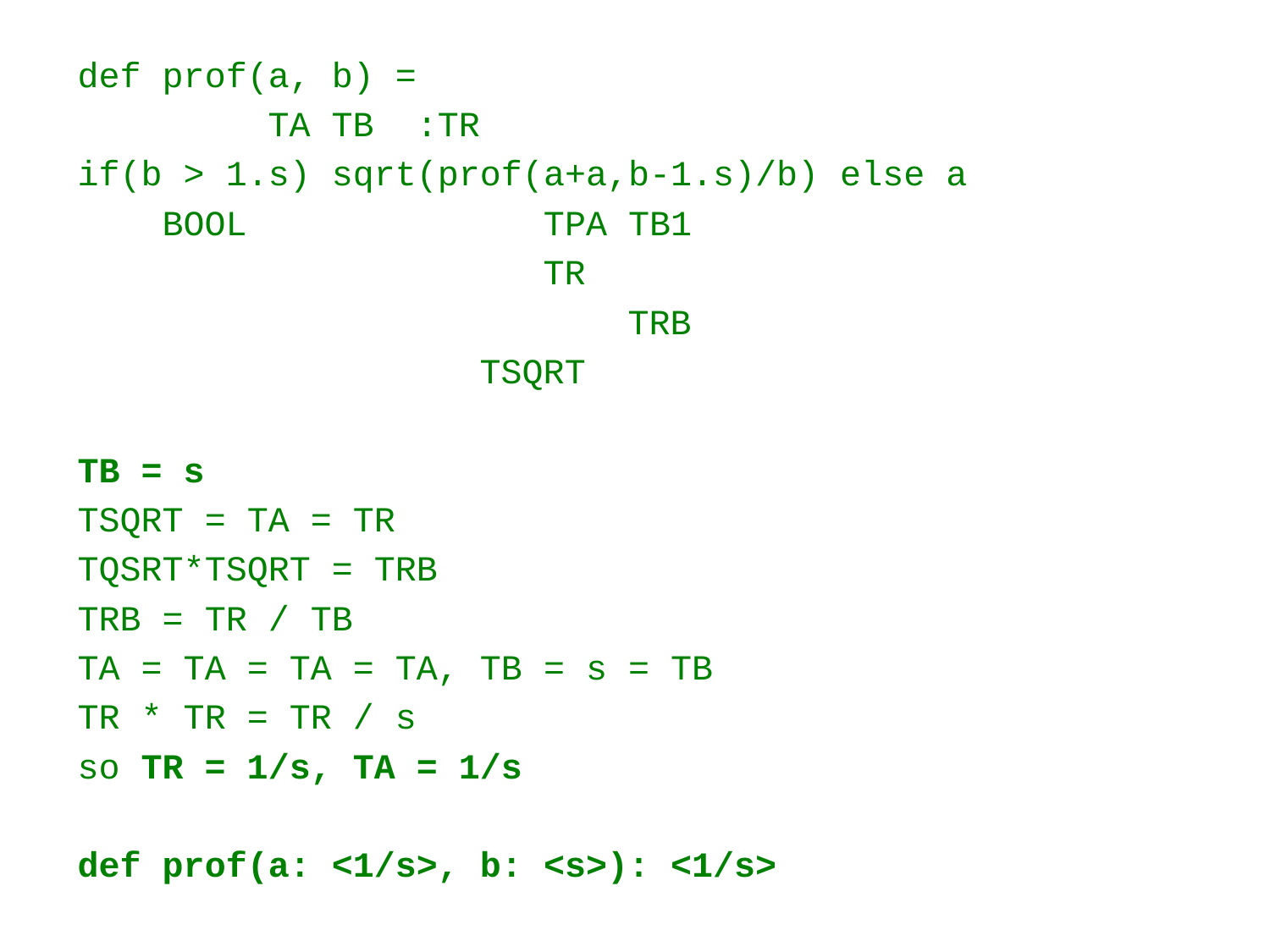

def prof(a, b) =
         TA TB  :TR
if(b > 1.s) sqrt(prof(a+a,b-1.s)/b) else a
    BOOL              TPA TB1
                      TR
                          TRB
                   TSQRT

TB = s
TSQRT = TA = TR
TQSRT*TSQRT = TRB
TRB = TR / TB
TA = TA = TA = TA, TB = s = TB
TR * TR = TR / s
so TR = 1/s, TA = 1/s

def prof(a: <1/s>, b: <s>): <1/s>